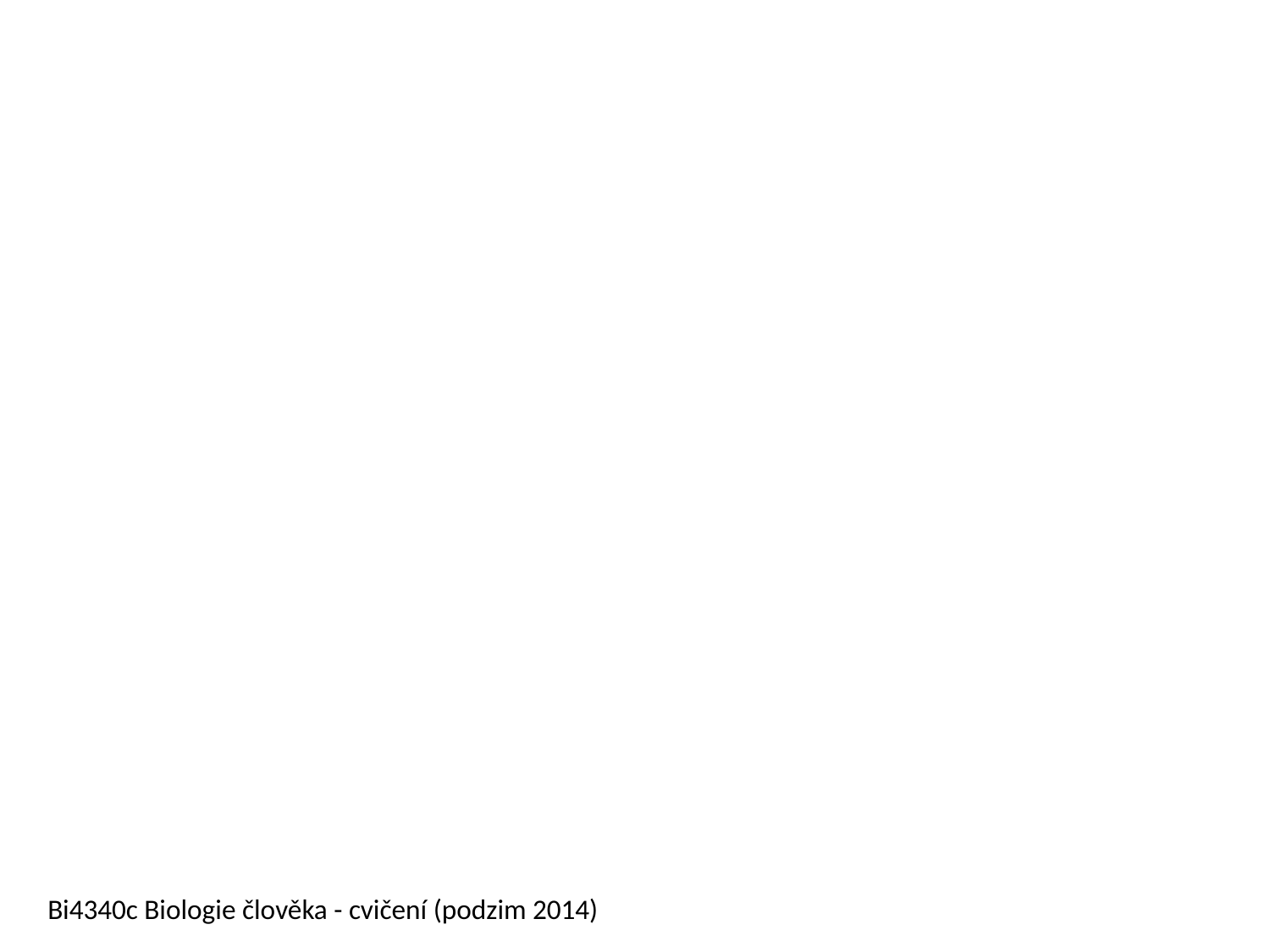

#

Bi4340c Biologie člověka - cvičení (podzim 2014)